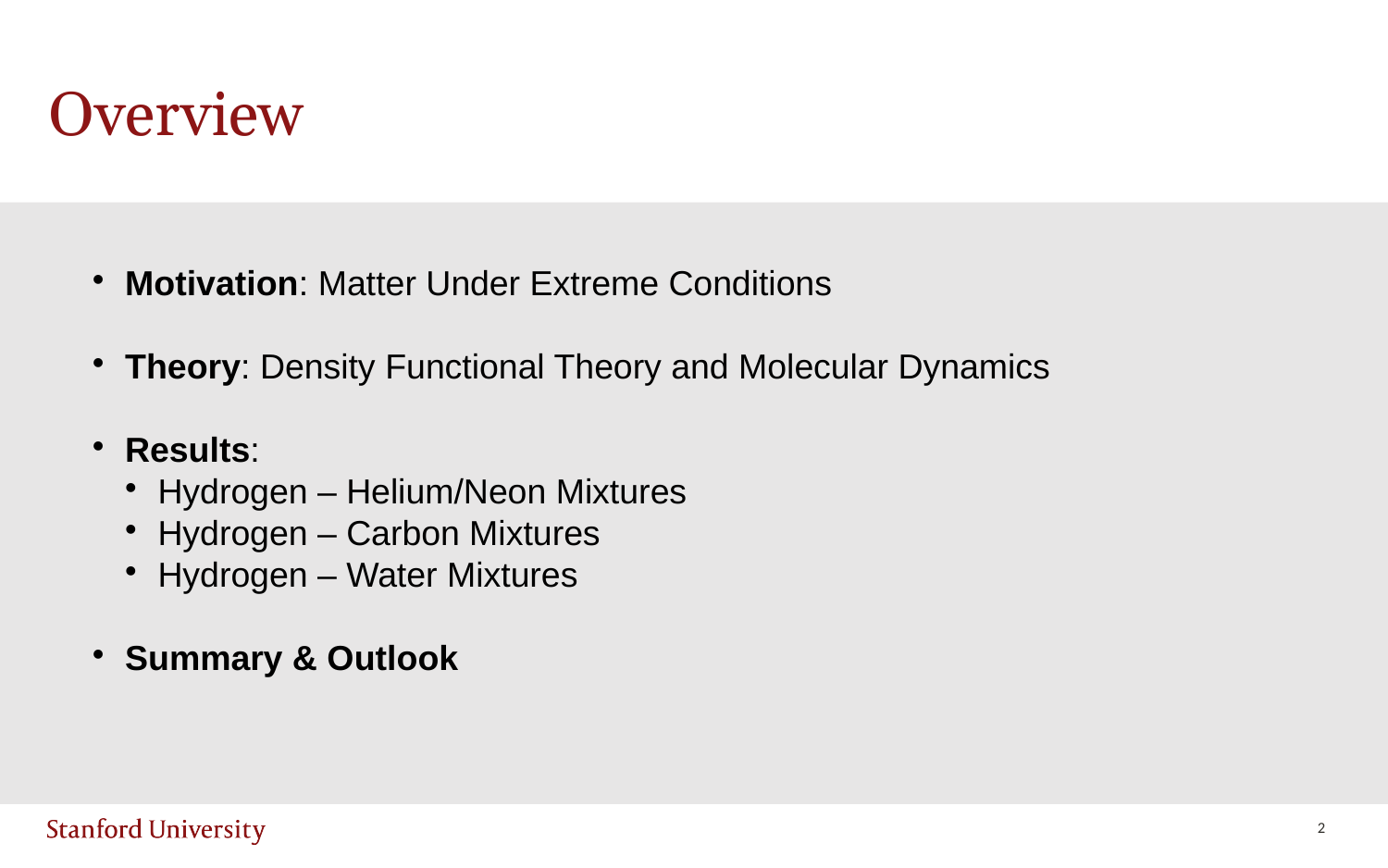

# Overview
Motivation: Matter Under Extreme Conditions
Theory: Density Functional Theory and Molecular Dynamics
Results:
Hydrogen – Helium/Neon Mixtures
Hydrogen – Carbon Mixtures
Hydrogen – Water Mixtures
Summary & Outlook
2